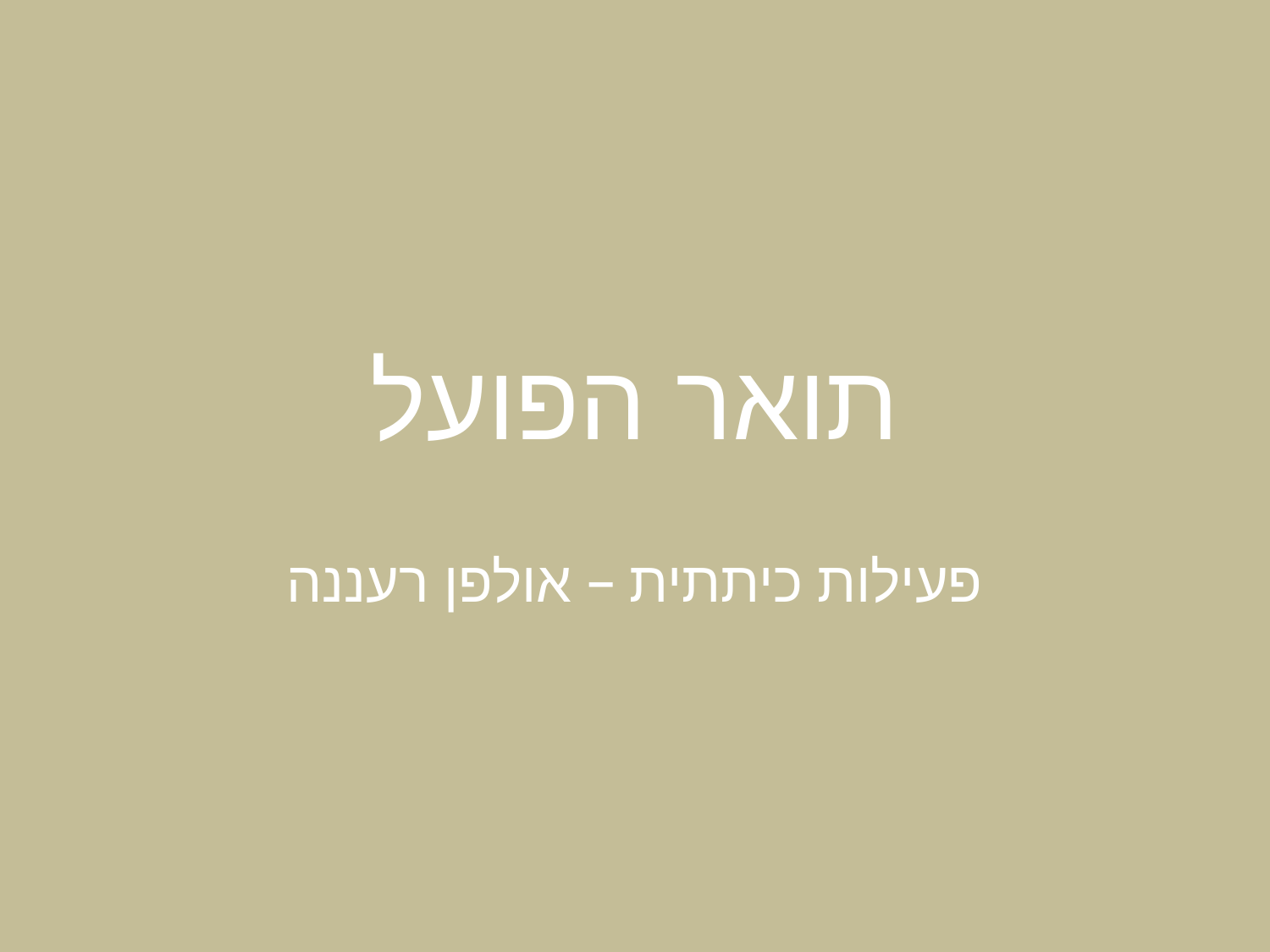

# תואר הפועל
פעילות כיתתית – אולפן רעננה